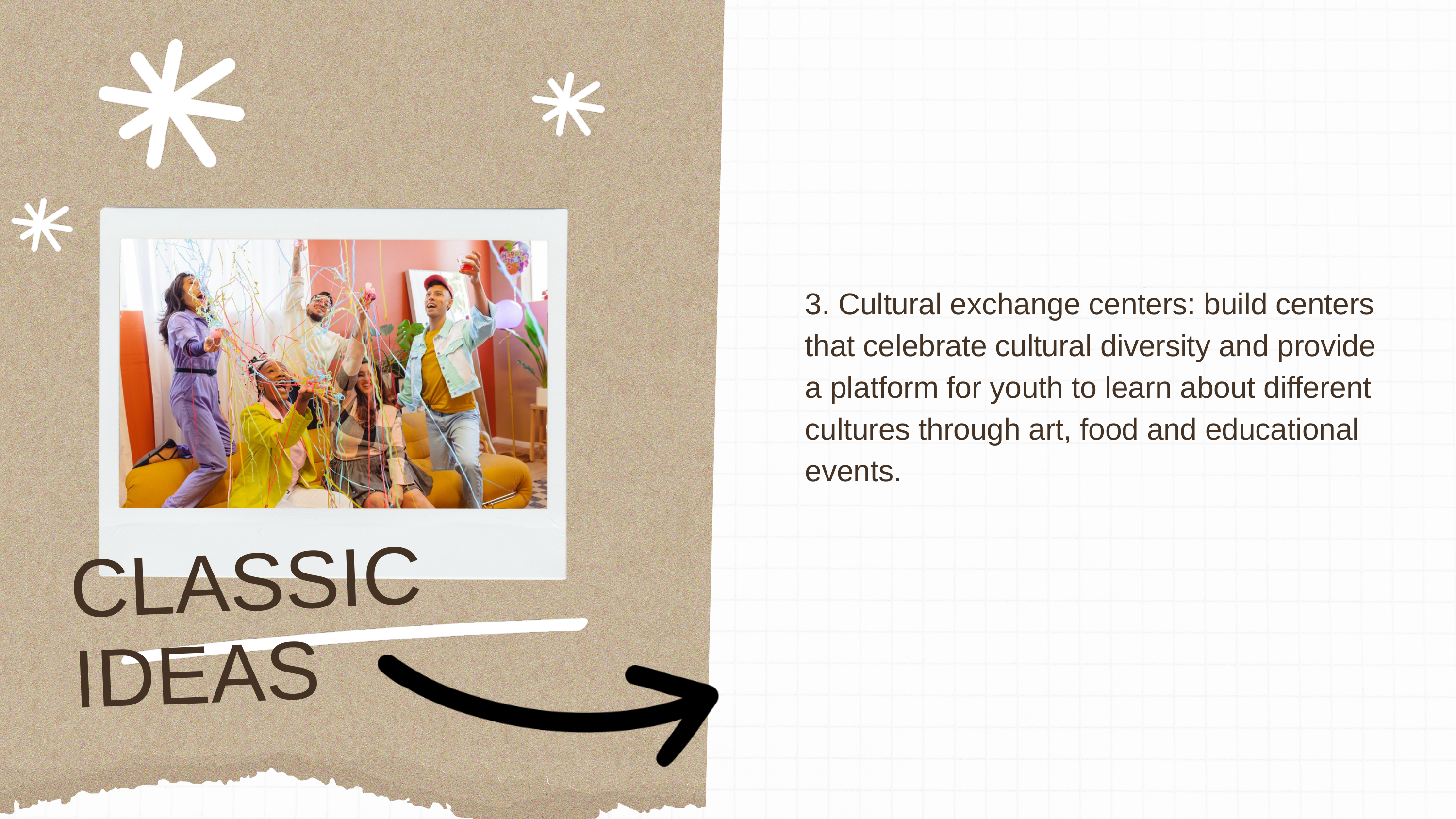

3. Cultural exchange centers: build centers that celebrate cultural diversity and provide a platform for youth to learn about different cultures through art, food and educational events.
CLASSIC IDEAS